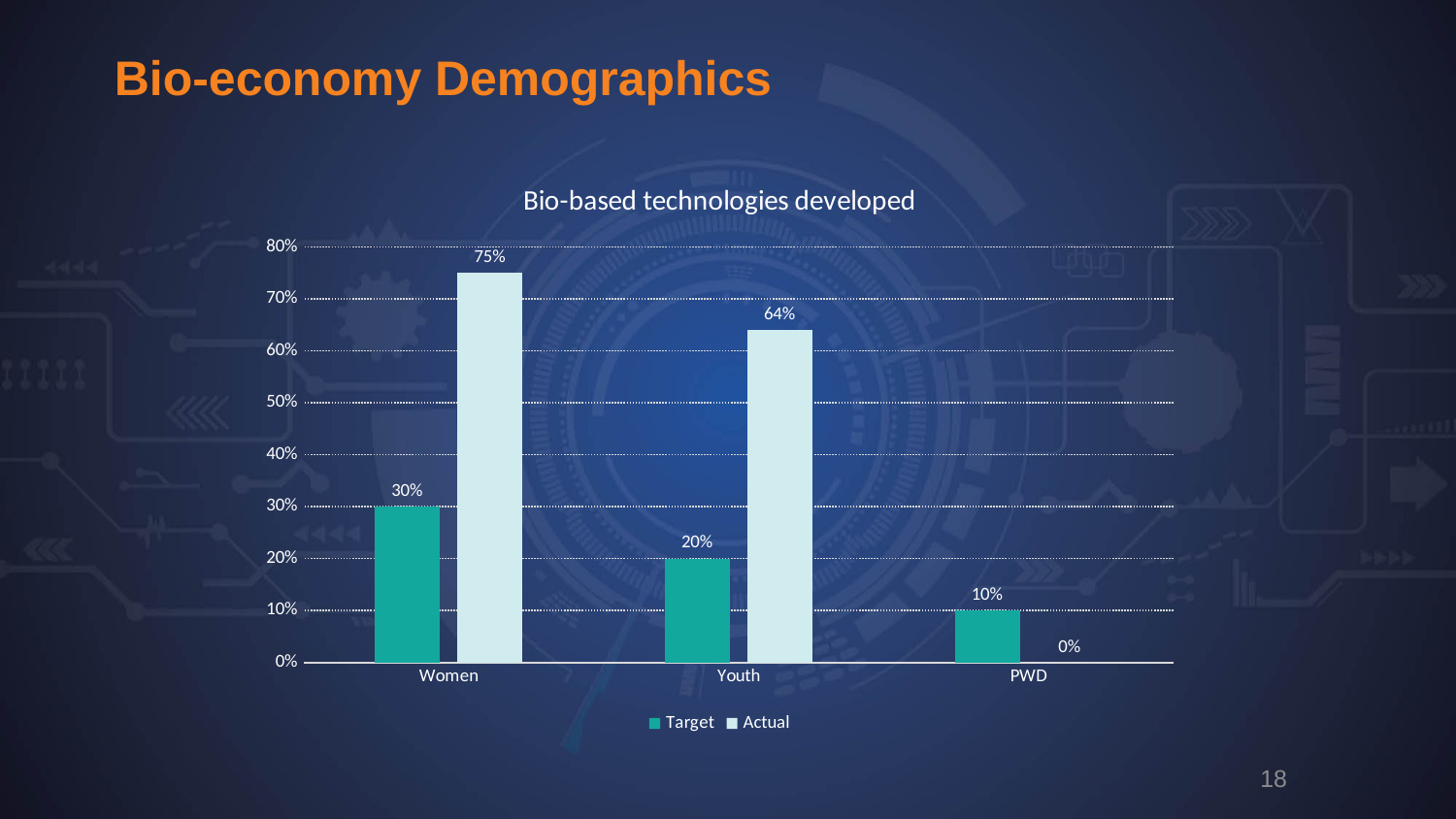

# Bio-economy Demographics

### Chart: Bio-based technologies developed

| Category | Target | Actual |
|---|---|---|
| Women | 0.30000000000000004 | 0.7500000000000001 |
| Youth | 0.2 | 0.6400000000000001 |
| PWD | 0.1 | 0.0 |
18